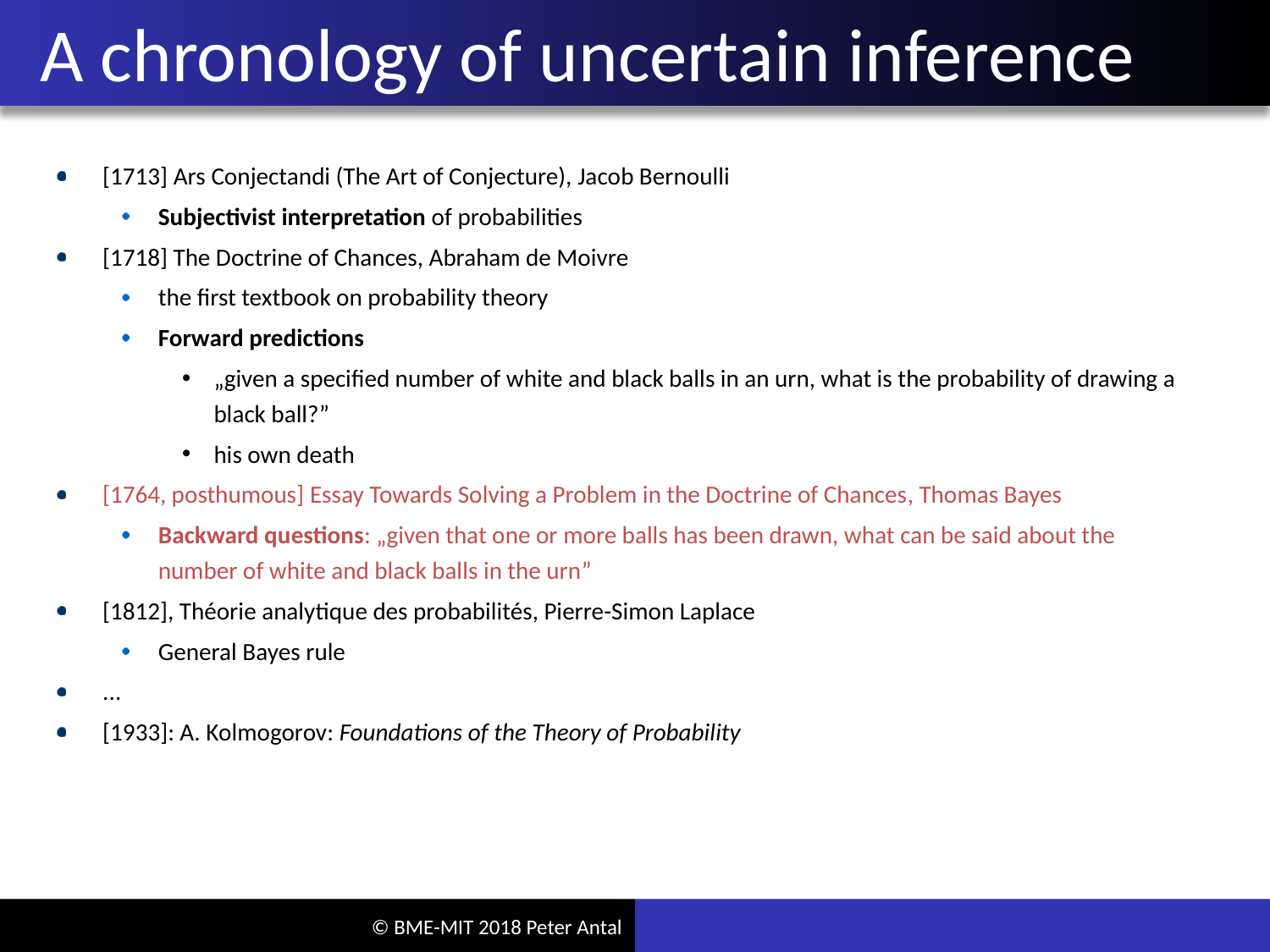

# A chronology of uncertain inference
[1713] Ars Conjectandi (The Art of Conjecture), Jacob Bernoulli
Subjectivist interpretation of probabilities
[1718] The Doctrine of Chances, Abraham de Moivre
the first textbook on probability theory
Forward predictions
„given a specified number of white and black balls in an urn, what is the probability of drawing a black ball?”
his own death
[1764, posthumous] Essay Towards Solving a Problem in the Doctrine of Chances, Thomas Bayes
Backward questions: „given that one or more balls has been drawn, what can be said about the number of white and black balls in the urn”
[1812], Théorie analytique des probabilités, Pierre-Simon Laplace
General Bayes rule
...
[1933]: A. Kolmogorov: Foundations of the Theory of Probability